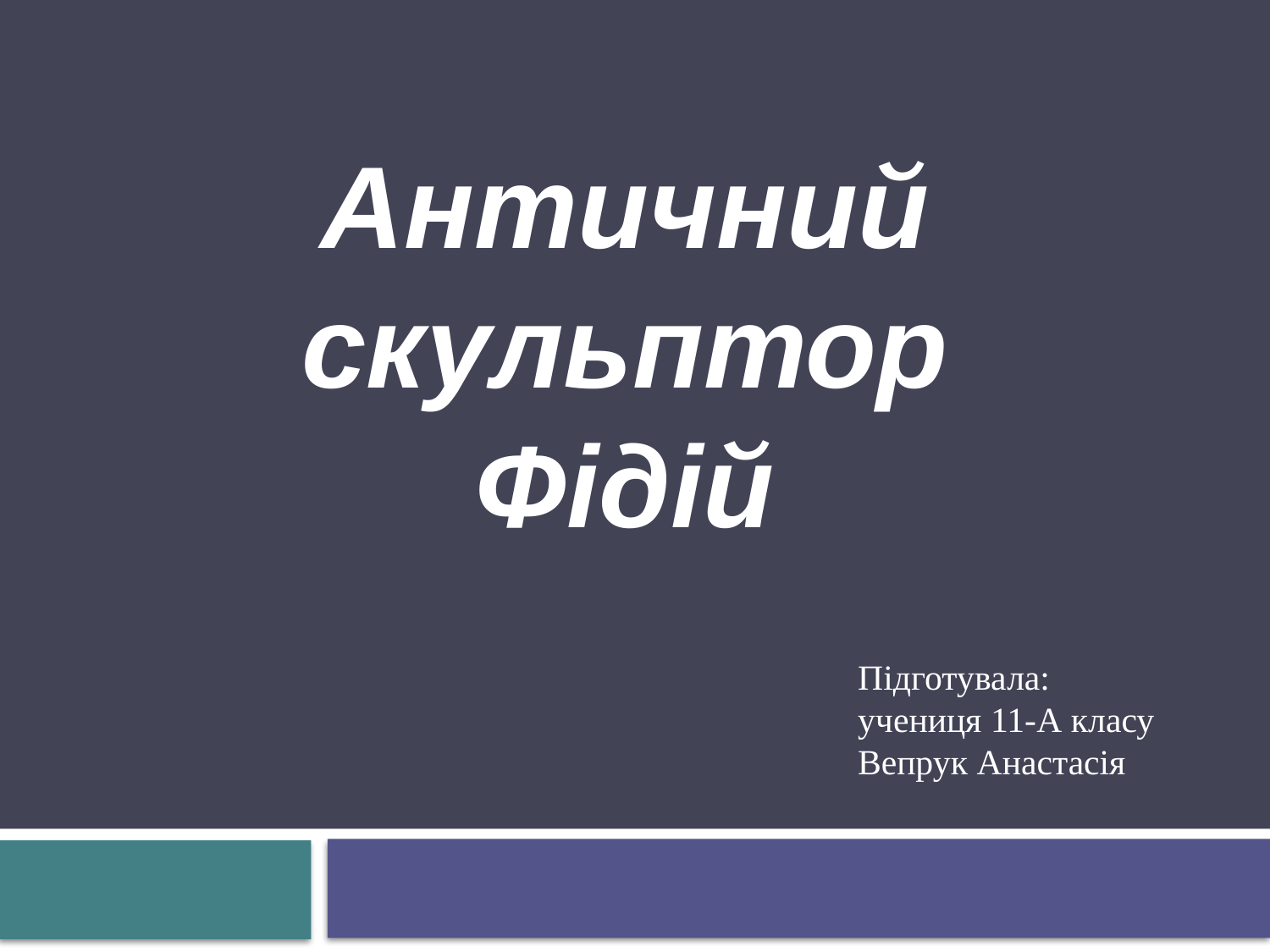

Античний скульптор Фідій
Підготувала:
учениця 11-А класу
Вепрук Анастасія